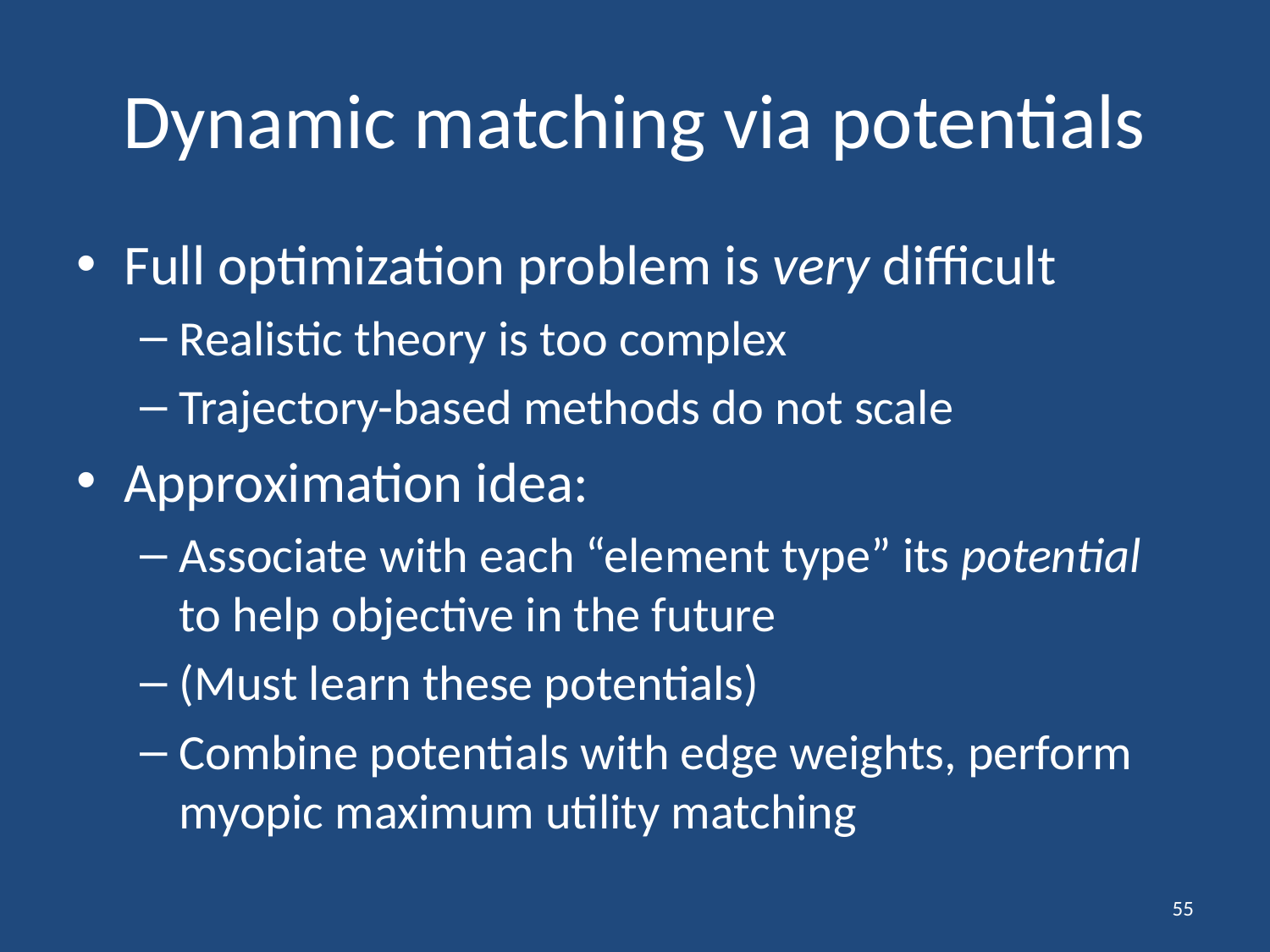

# Dynamic matching via potentials
Full optimization problem is very difficult
Realistic theory is too complex
Trajectory-based methods do not scale
Approximation idea:
Associate with each “element type” its potential to help objective in the future
(Must learn these potentials)
Combine potentials with edge weights, perform myopic maximum utility matching

55